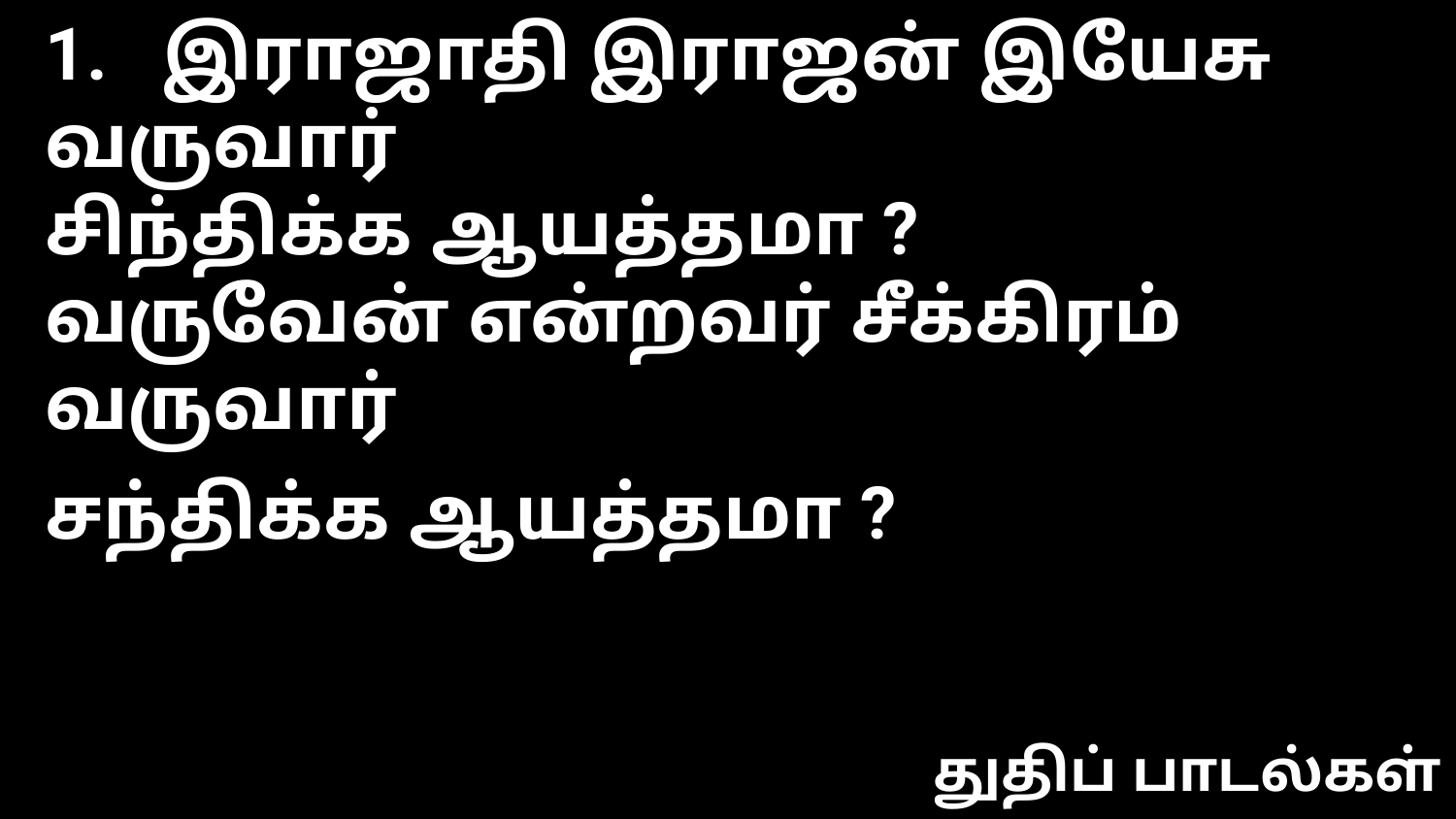

1.   இராஜாதி இராஜன் இயேசு வருவார்
சிந்திக்க ஆயத்தமா ?
வருவேன் என்றவர் சீக்கிரம் வருவார்
சந்திக்க ஆயத்தமா ?
துதிப் பாடல்கள்